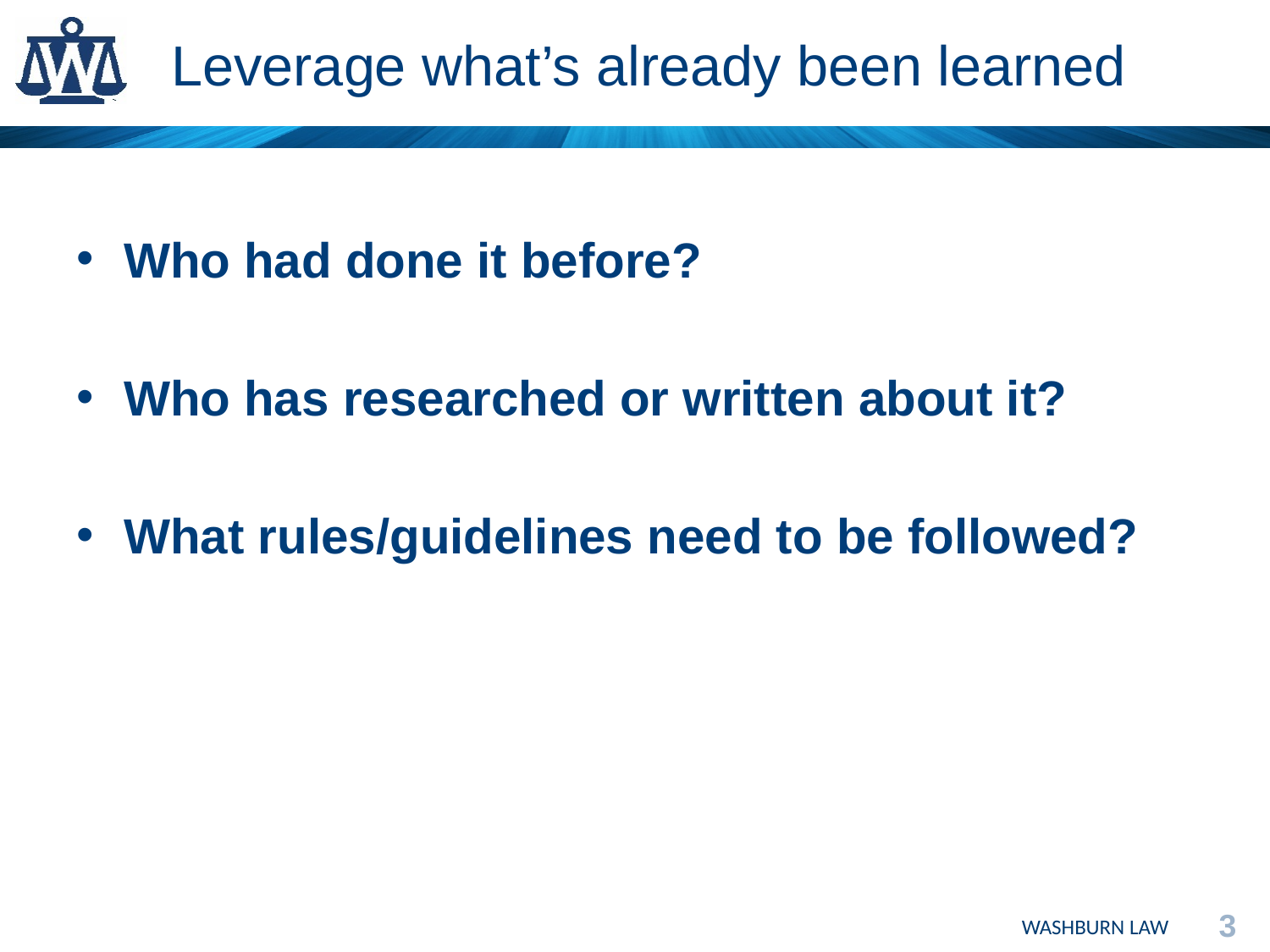

# Leverage what’s already been learned
Who had done it before?

Who has researched or written about it?

What rules/guidelines need to be followed?
3
WASHBURN LAW